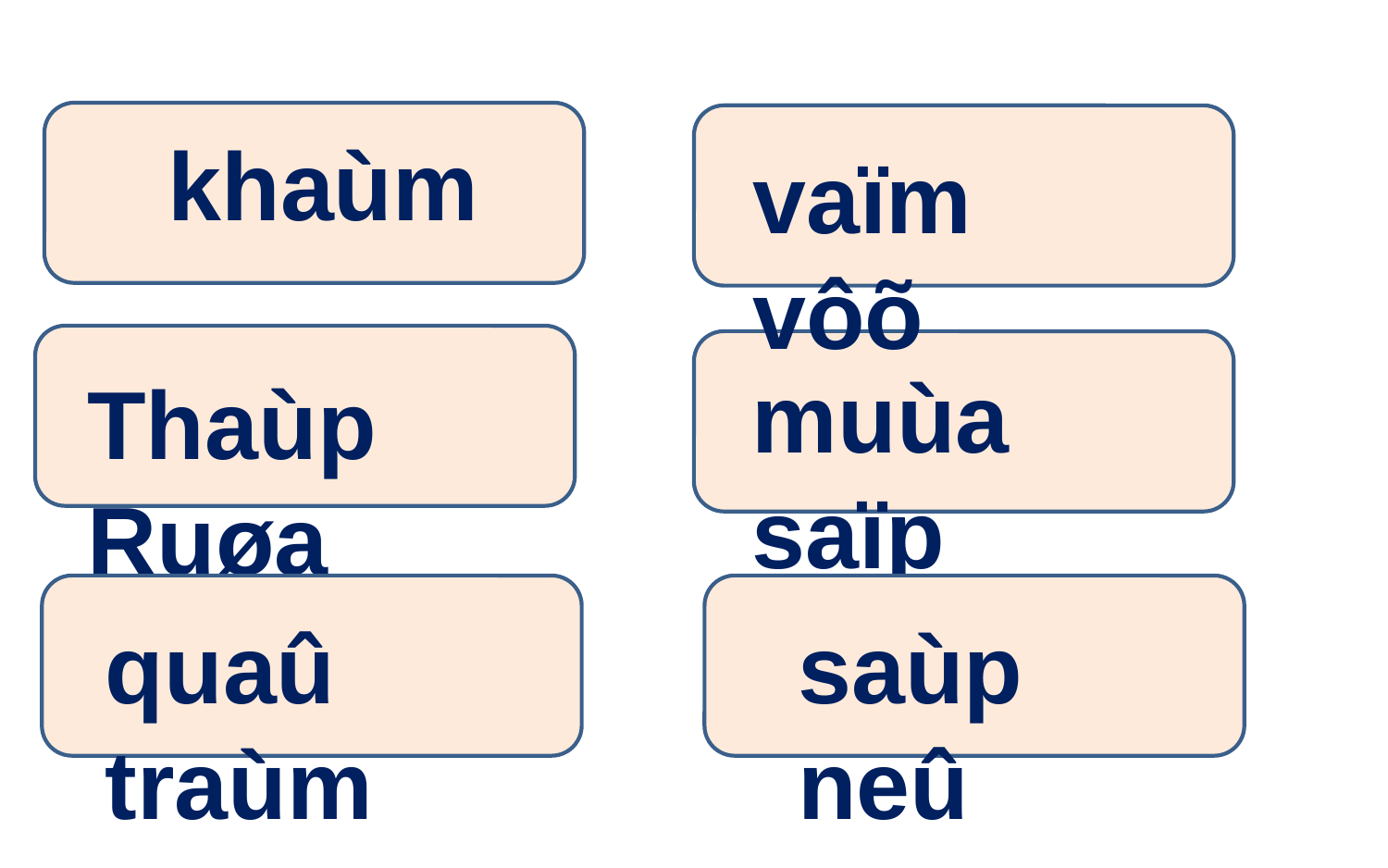

khaùm

vaïm vôõ

muùa saïp
Thaùp Ruøa

quaû traùm
saùp neû